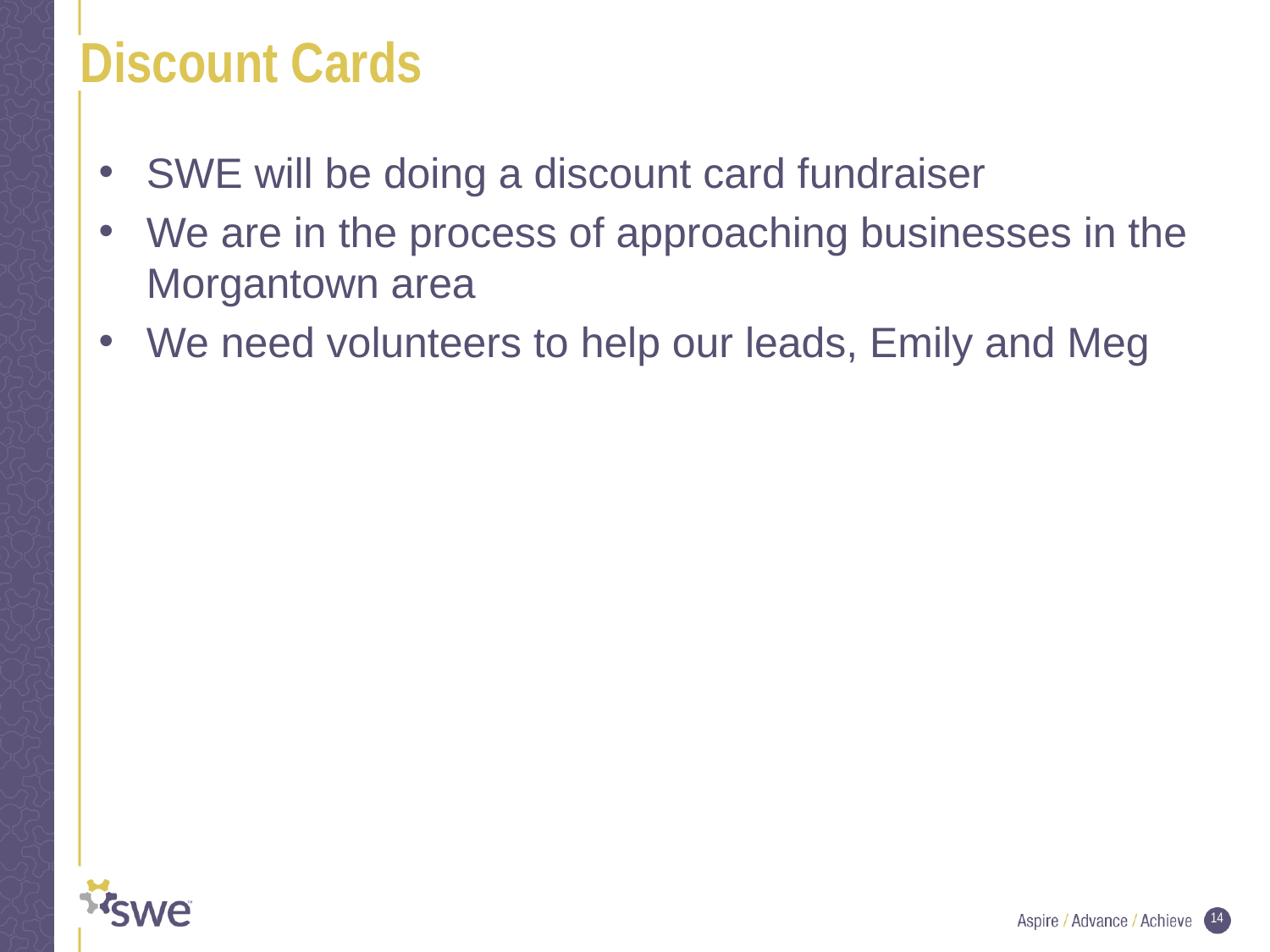

# Discount Cards
SWE will be doing a discount card fundraiser
We are in the process of approaching businesses in the Morgantown area
We need volunteers to help our leads, Emily and Meg